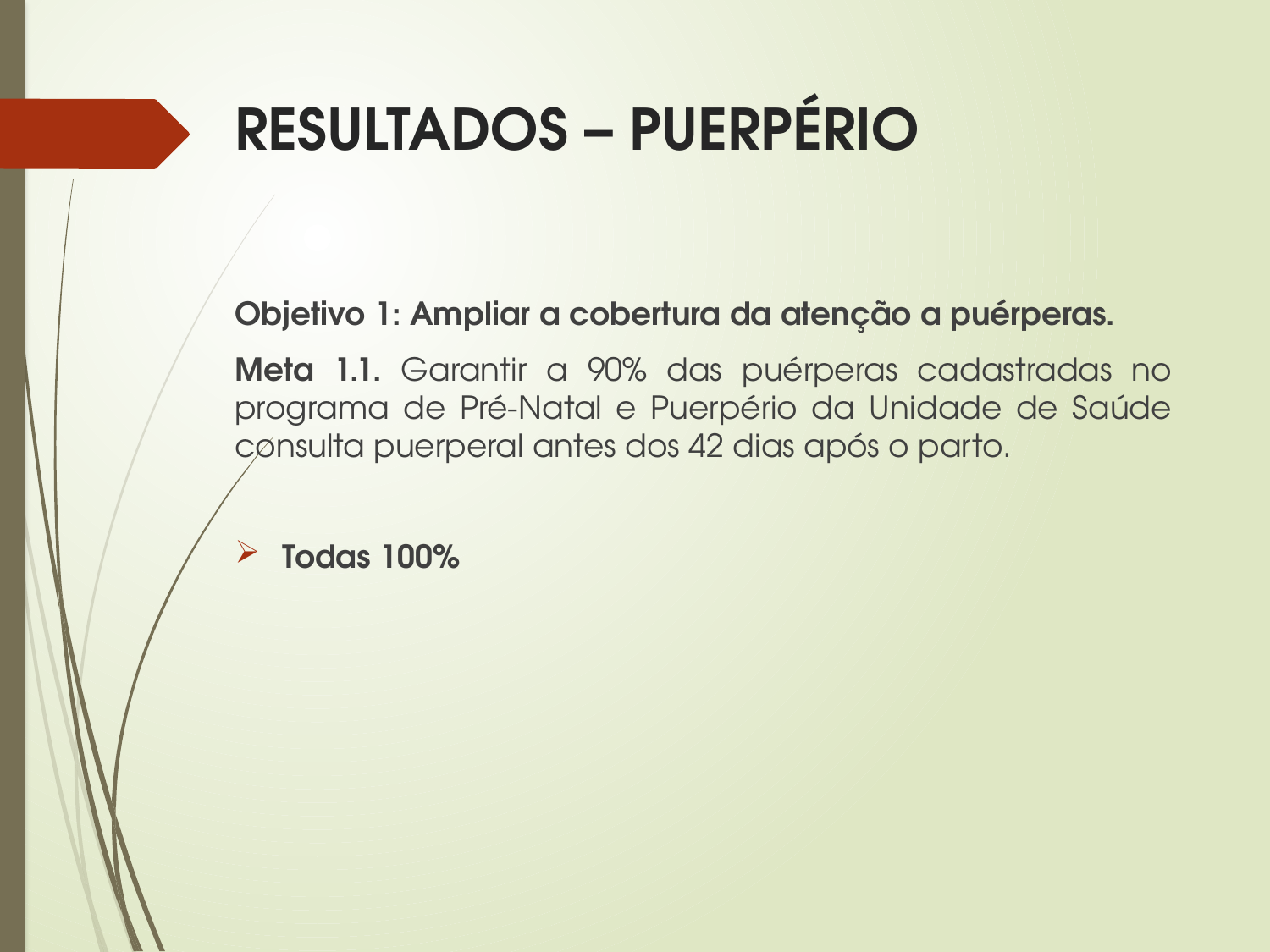

# RESULTADOS – PUERPÉRIO

Objetivo 1: Ampliar a cobertura da atenção a puérperas.
Meta 1.1. Garantir a 90% das puérperas cadastradas no programa de Pré-Natal e Puerpério da Unidade de Saúde consulta puerperal antes dos 42 dias após o parto.

Todas 100%